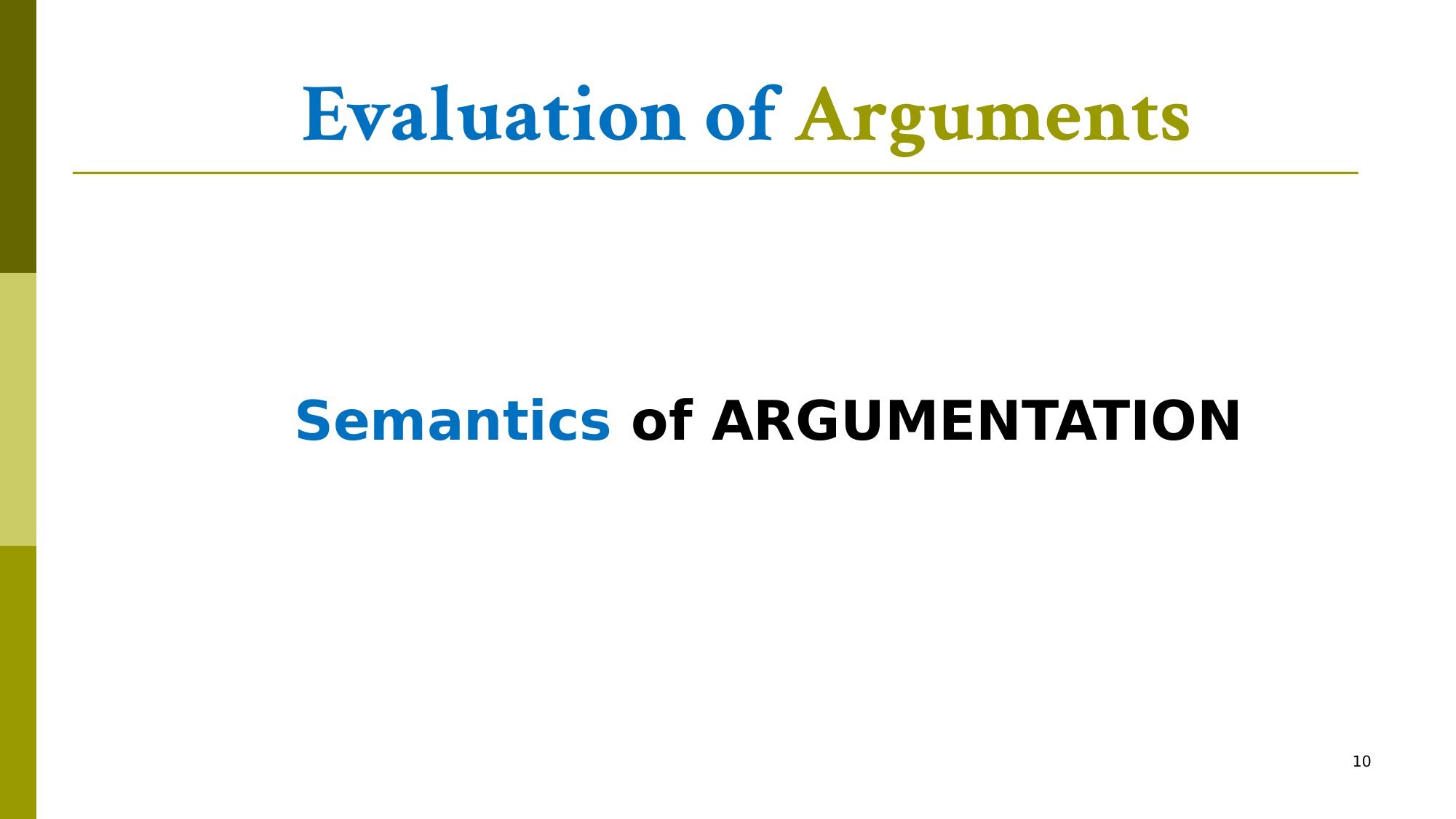

# Evaluation of Arguments

Semantics of ARGUMENTATION

10